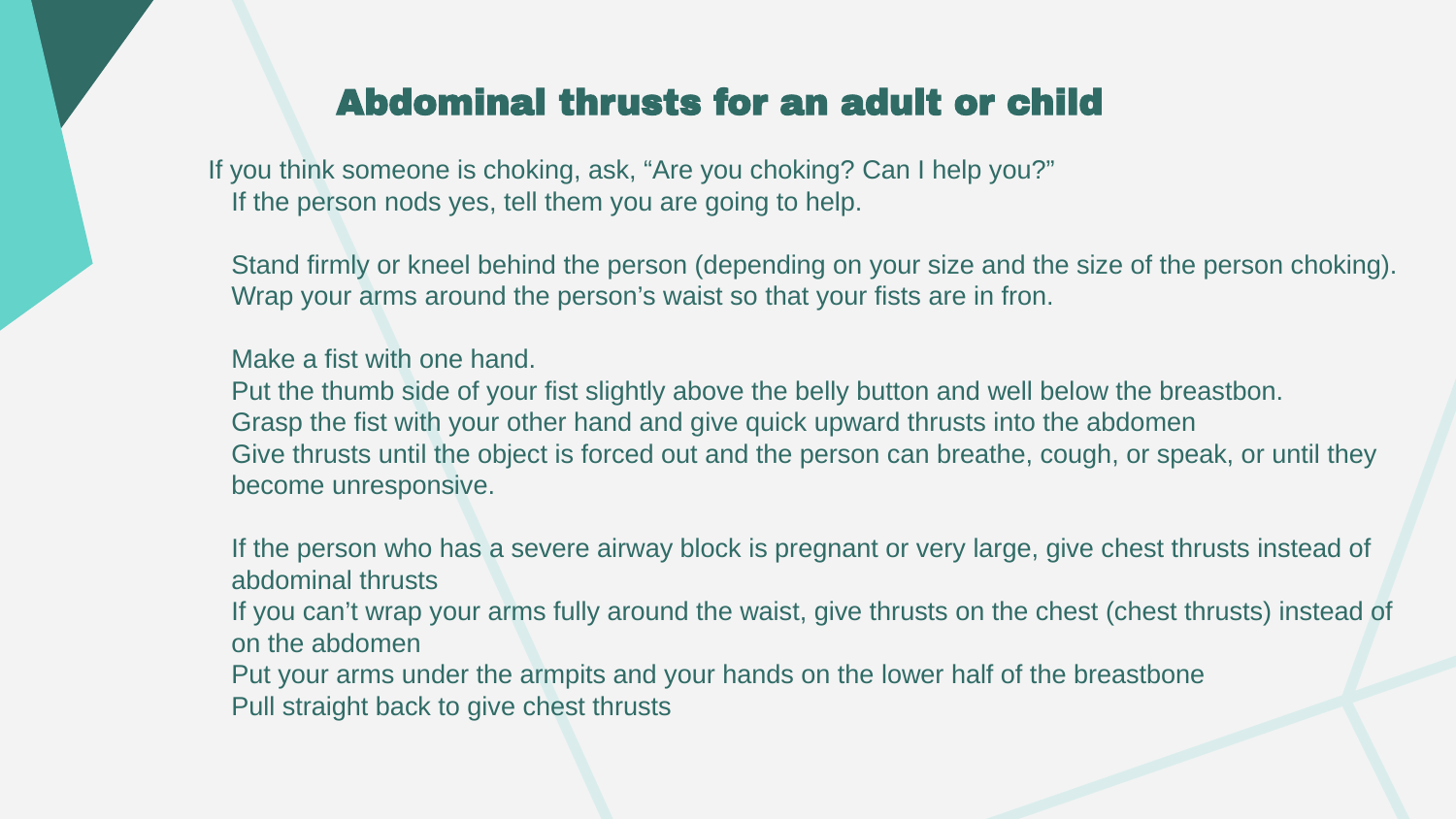

# Abdominal thrusts for an adult or child
If you think someone is choking, ask, “Are you choking? Can I help you?”
If the person nods yes, tell them you are going to help.

Stand firmly or kneel behind the person (depending on your size and the size of the person choking). Wrap your arms around the person’s waist so that your fists are in fron.

Make a fist with one hand.
Put the thumb side of your fist slightly above the belly button and well below the breastbon.
Grasp the fist with your other hand and give quick upward thrusts into the abdomen
Give thrusts until the object is forced out and the person can breathe, cough, or speak, or until they become unresponsive.

If the person who has a severe airway block is pregnant or very large, give chest thrusts instead of abdominal thrusts
If you can’t wrap your arms fully around the waist, give thrusts on the chest (chest thrusts) instead of on the abdomen
Put your arms under the armpits and your hands on the lower half of the breastbone
Pull straight back to give chest thrusts